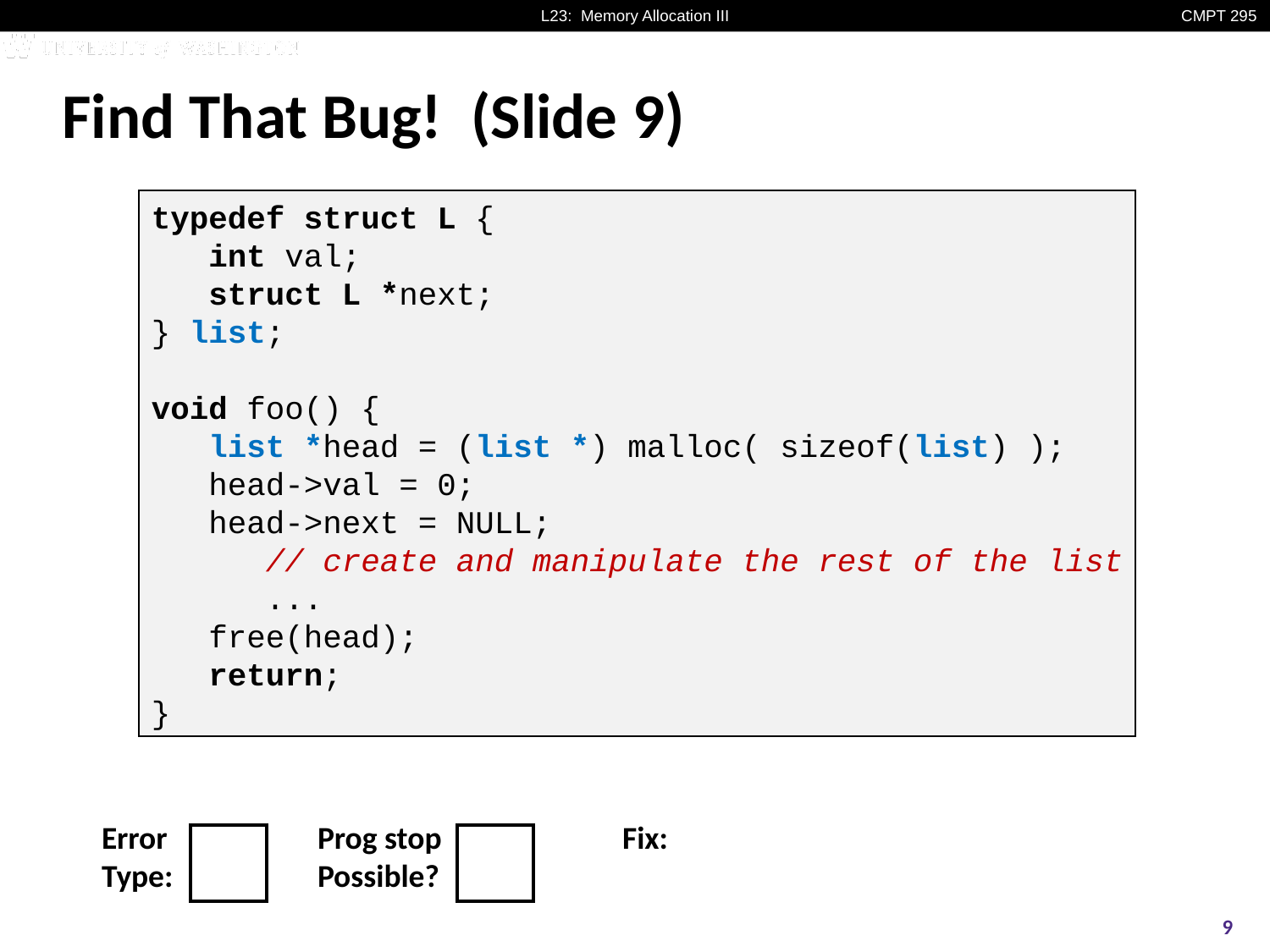

# Find That Bug!  (Slide 9)
typedef struct L {
   int val;
   struct L *next;
} list;

void foo() {
   list *head = (list *) malloc( sizeof(list) );
   head->val = 0;
   head->next = NULL;
      // create and manipulate the rest of the list
      ...
   free(head);
   return;
}
| Error |  |  | Prog stop |  |  |  | Fix: |
| --- | --- | --- | --- | --- | --- | --- | --- |
| Type: |  |  | Possible? |  |  |  |  |
9